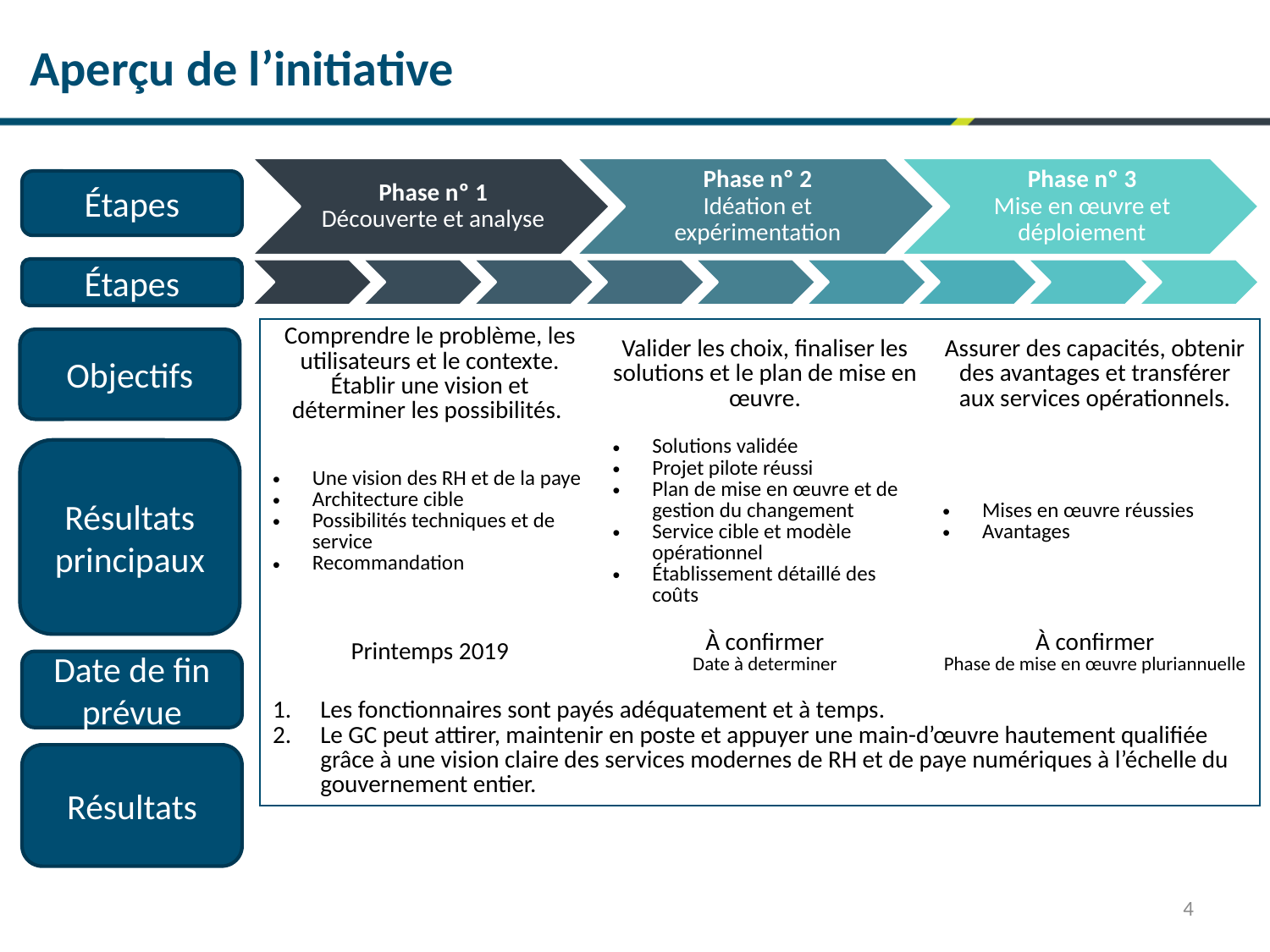

Aperçu de l’initiative
Phase nº 1
Découverte et analyse
Phase nº 2
Idéation et expérimentation
Phase nº 3
Mise en œuvre et déploiement
Étapes

Étapes
| Comprendre le problème, les utilisateurs et le contexte. Établir une vision et déterminer les possibilités. | Valider les choix, finaliser les solutions et le plan de mise en œuvre. | Assurer des capacités, obtenir des avantages et transférer aux services opérationnels. |
| --- | --- | --- |
| Une vision des RH et de la paye Architecture cible Possibilités techniques et de service Recommandation | Solutions validée Projet pilote réussi Plan de mise en œuvre et de gestion du changement Service cible et modèle opérationnel Établissement détaillé des coûts | Mises en œuvre réussies Avantages |
| Printemps 2019 | À confirmer Date à determiner | À confirmer Phase de mise en œuvre pluriannuelle |
| Les fonctionnaires sont payés adéquatement et à temps. Le GC peut attirer, maintenir en poste et appuyer une main-d’œuvre hautement qualifiée grâce à une vision claire des services modernes de RH et de paye numériques à l’échelle du gouvernement entier. |  |  |
Objectifs
Résultats
principaux
Date de fin prévue
Résultats
4